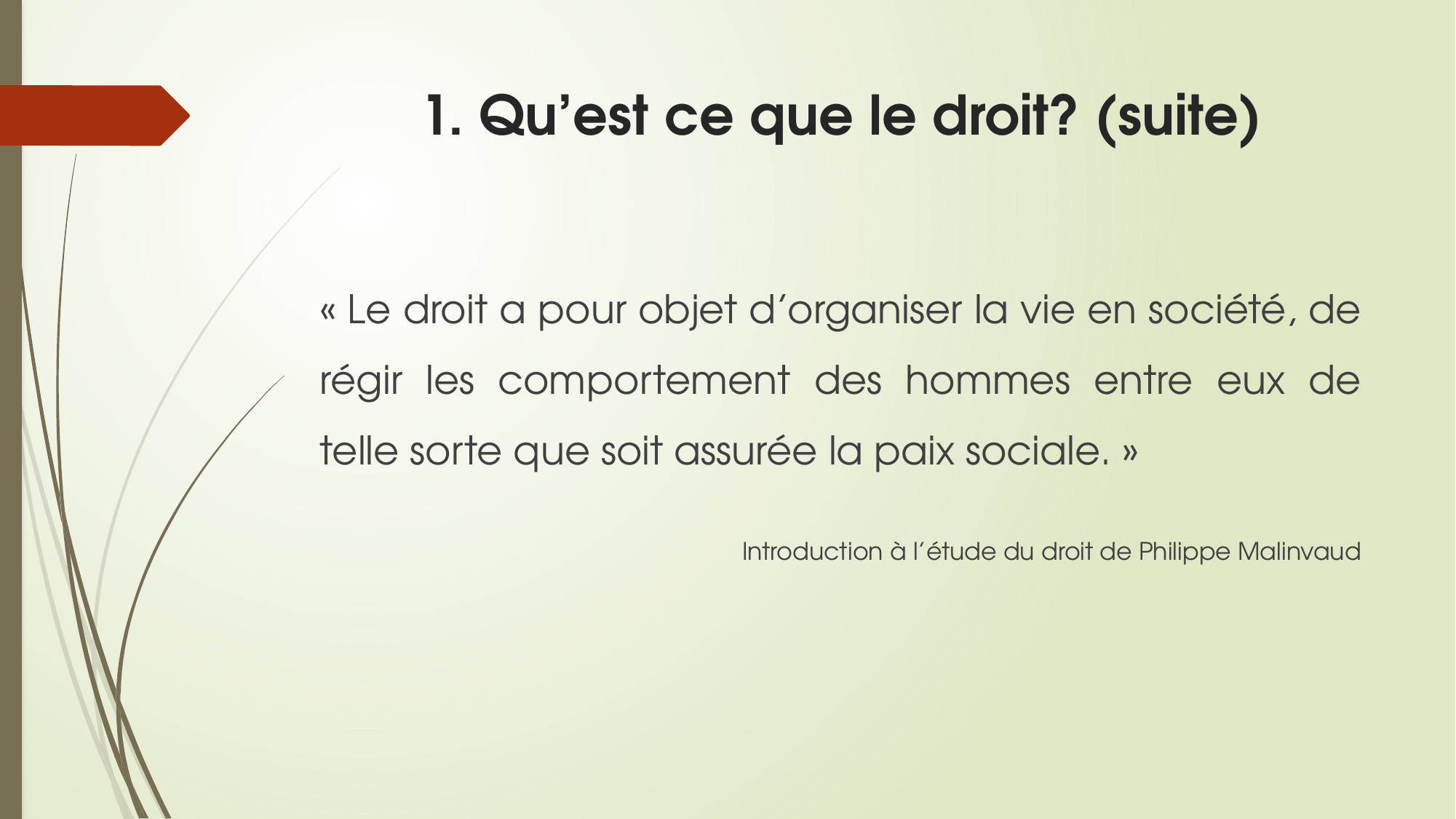

# 1. Qu’est ce que le droit? (suite)
« Le droit a pour objet d’organiser la vie en société, de régir les comportement des hommes entre eux de telle sorte que soit assurée la paix sociale. »

Introduction à l’étude du droit de Philippe Malinvaud